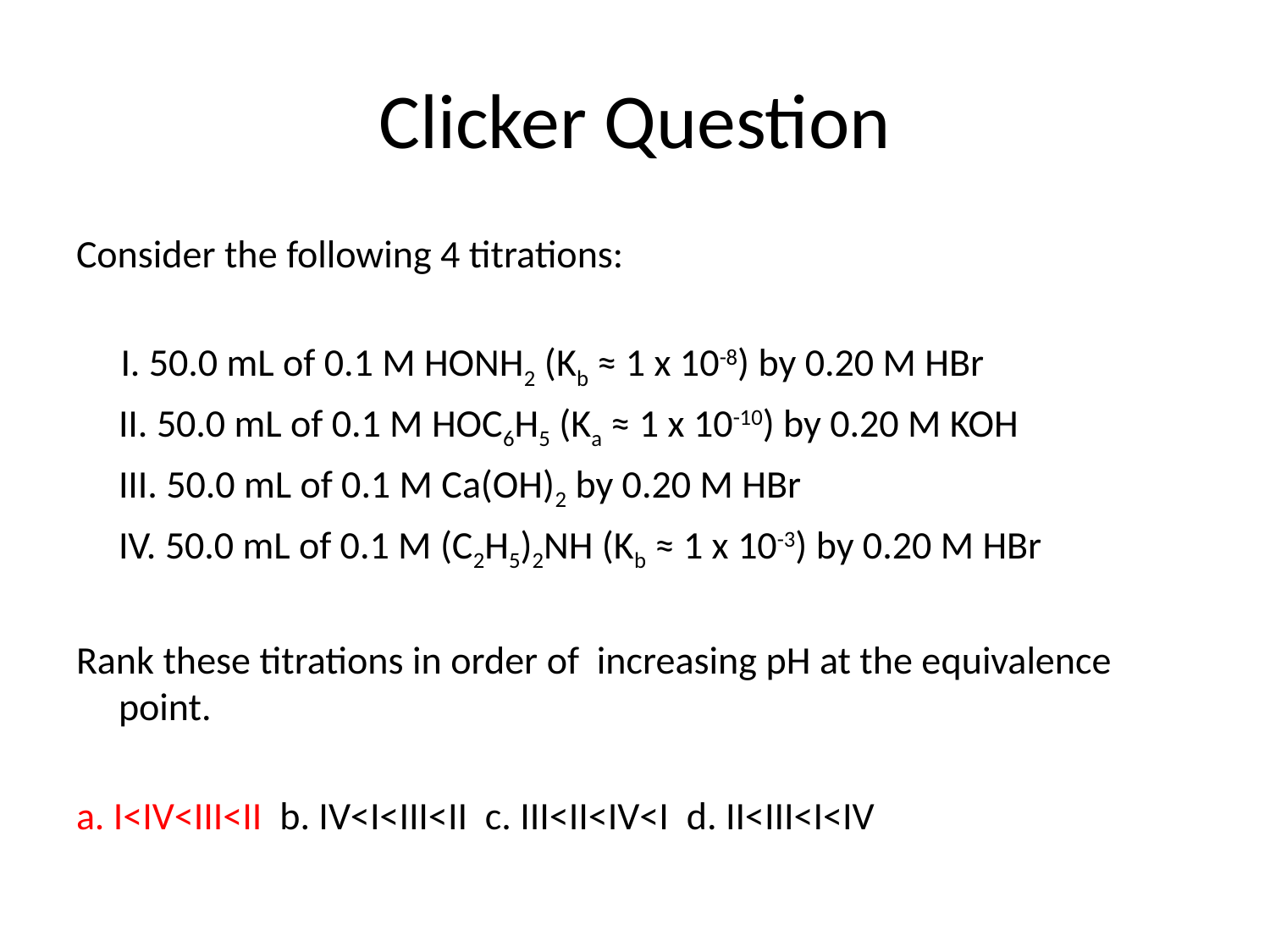

# Clicker Question
Consider the following 4 titrations:

     I. 50.0 mL of 0.1 M HONH2 (Kb ≈ 1 x 10-8) by 0.20 M HBr
	II. 50.0 mL of 0.1 M HOC6H5 (Ka ≈ 1 x 10-10) by 0.20 M KOH
	III. 50.0 mL of 0.1 M Ca(OH)2 by 0.20 M HBr
	IV. 50.0 mL of 0.1 M (C2H5)2NH (Kb ≈ 1 x 10-3) by 0.20 M HBr

Rank these titrations in order of  increasing pH at the equivalence point.

a. I<IV<III<II  b. IV<I<III<II  c. III<II<IV<I  d. II<III<I<IV